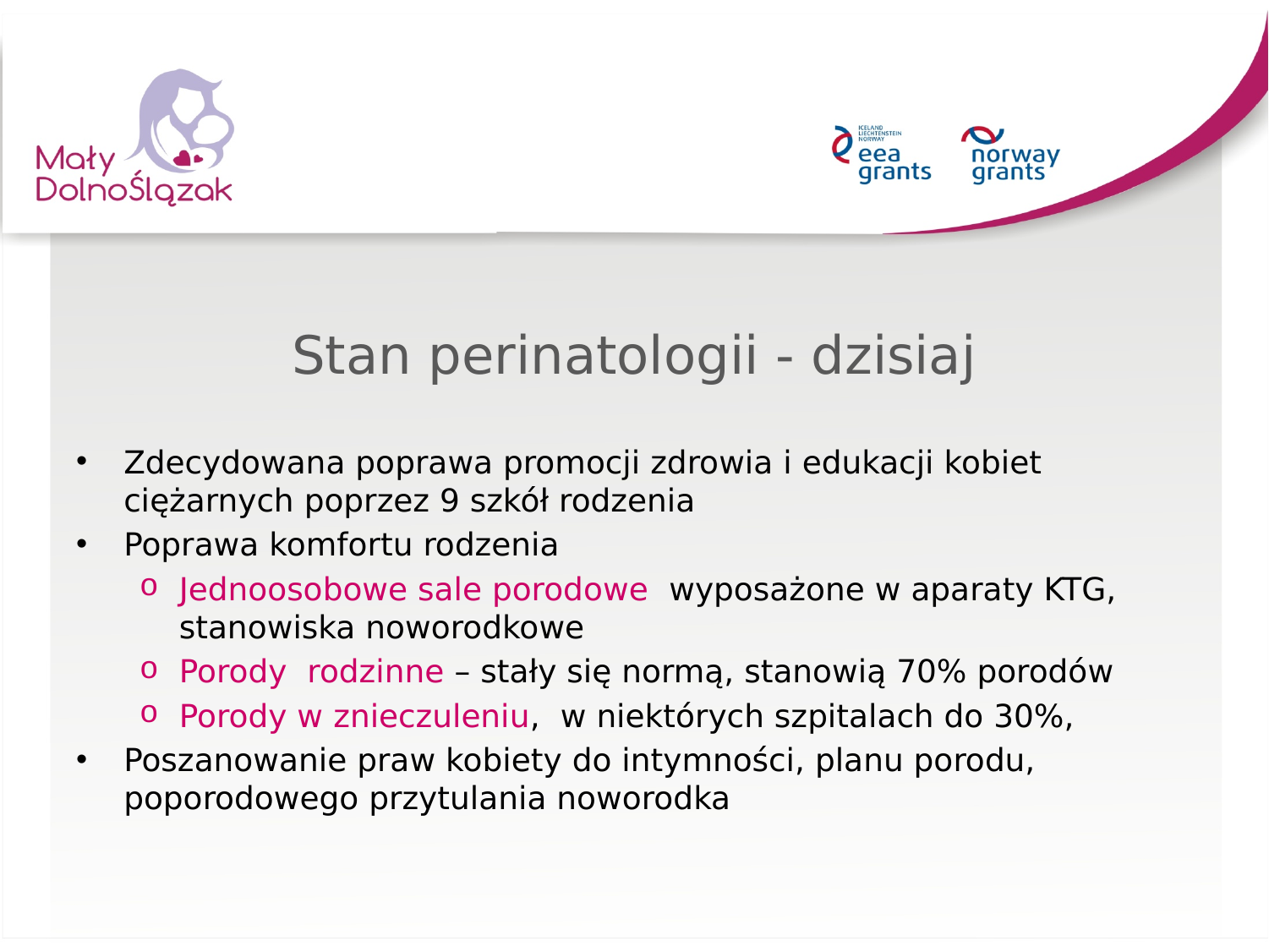

# Stan perinatologii - dzisiaj

Zdecydowana poprawa promocji zdrowia i edukacji kobiet ciężarnych poprzez 9 szkół rodzenia
Poprawa komfortu rodzenia
Jednoosobowe sale porodowe  wyposażone w aparaty KTG, stanowiska noworodkowe
Porody  rodzinne – stały się normą, stanowią 70% porodów
Porody w znieczuleniu,  w niektórych szpitalach do 30%,
Poszanowanie praw kobiety do intymności, planu porodu, poporodowego przytulania noworodka